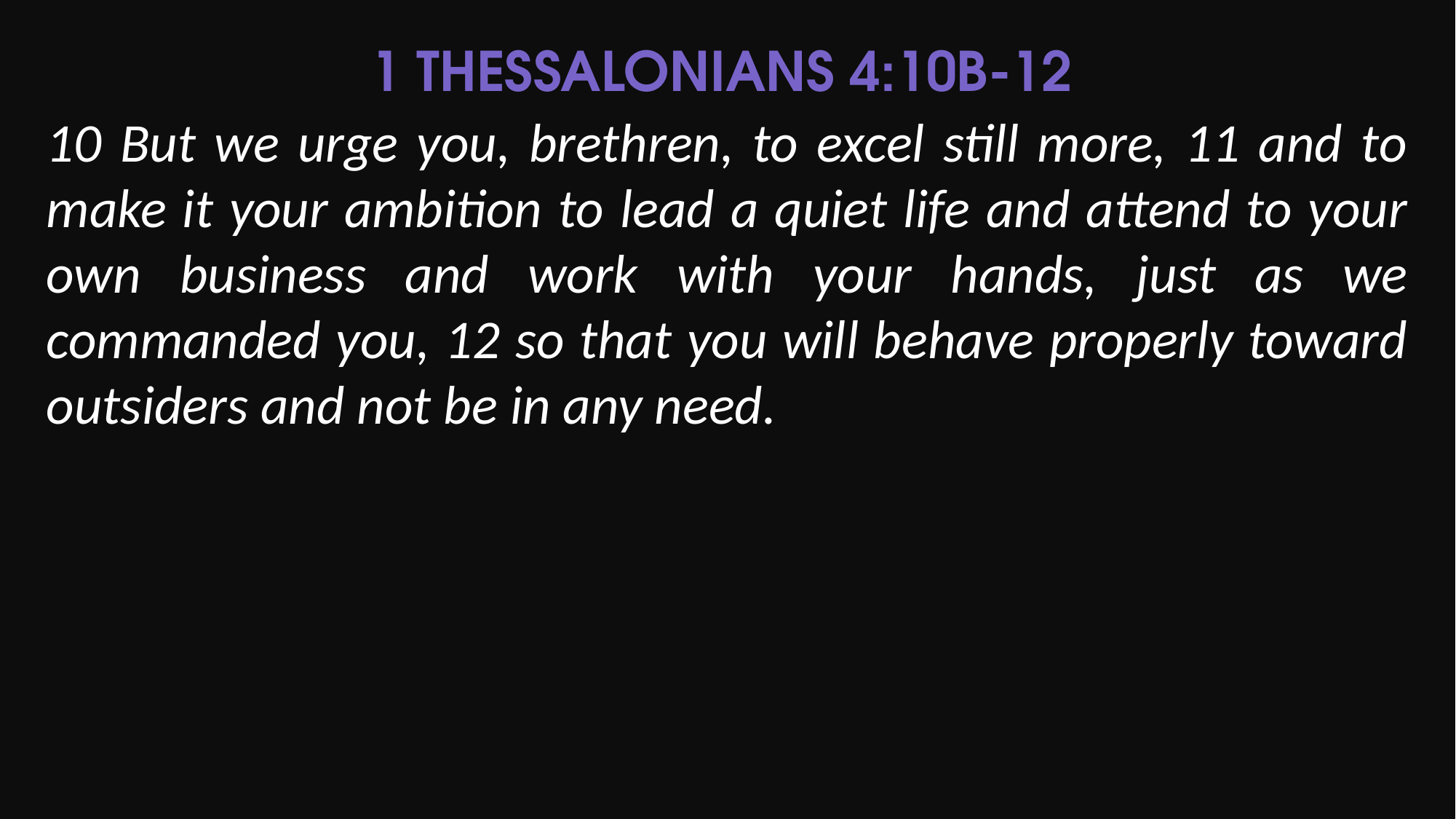

1 Thessalonians 4:10b-12
10 But we urge you, brethren, to excel still more, 11 and to make it your ambition to lead a quiet life and attend to your own business and work with your hands, just as we commanded you, 12 so that you will behave properly toward outsiders and not be in any need.